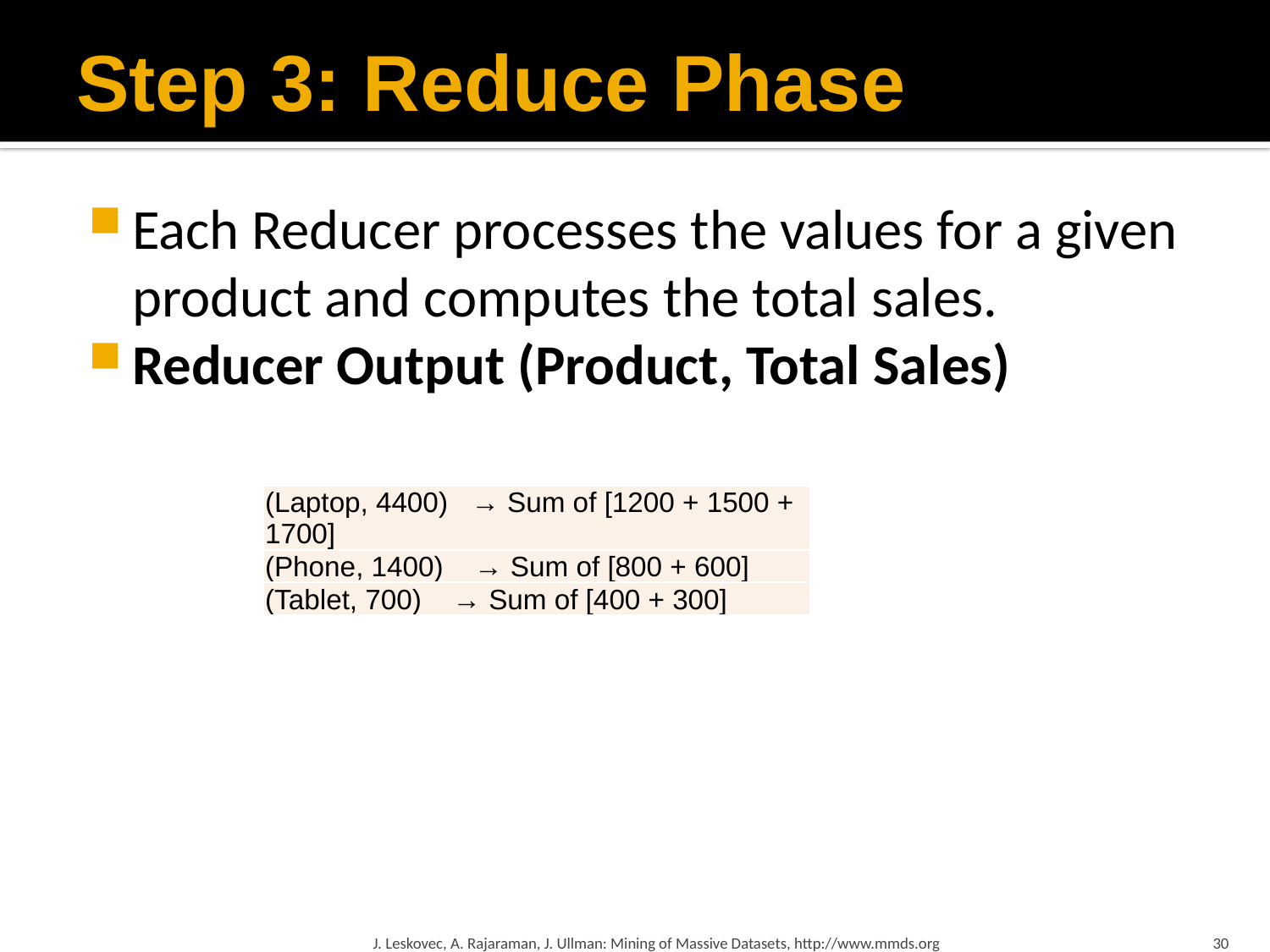

# Step 3: Reduce Phase
Each Reducer processes the values for a given product and computes the total sales.
Reducer Output (Product, Total Sales)

| (Laptop, 4400) → Sum of [1200 + 1500 + 1700] |
| --- |
| (Phone, 1400) → Sum of [800 + 600] |
| (Tablet, 700) → Sum of [400 + 300] |
J. Leskovec, A. Rajaraman, J. Ullman: Mining of Massive Datasets, http://www.mmds.org
30